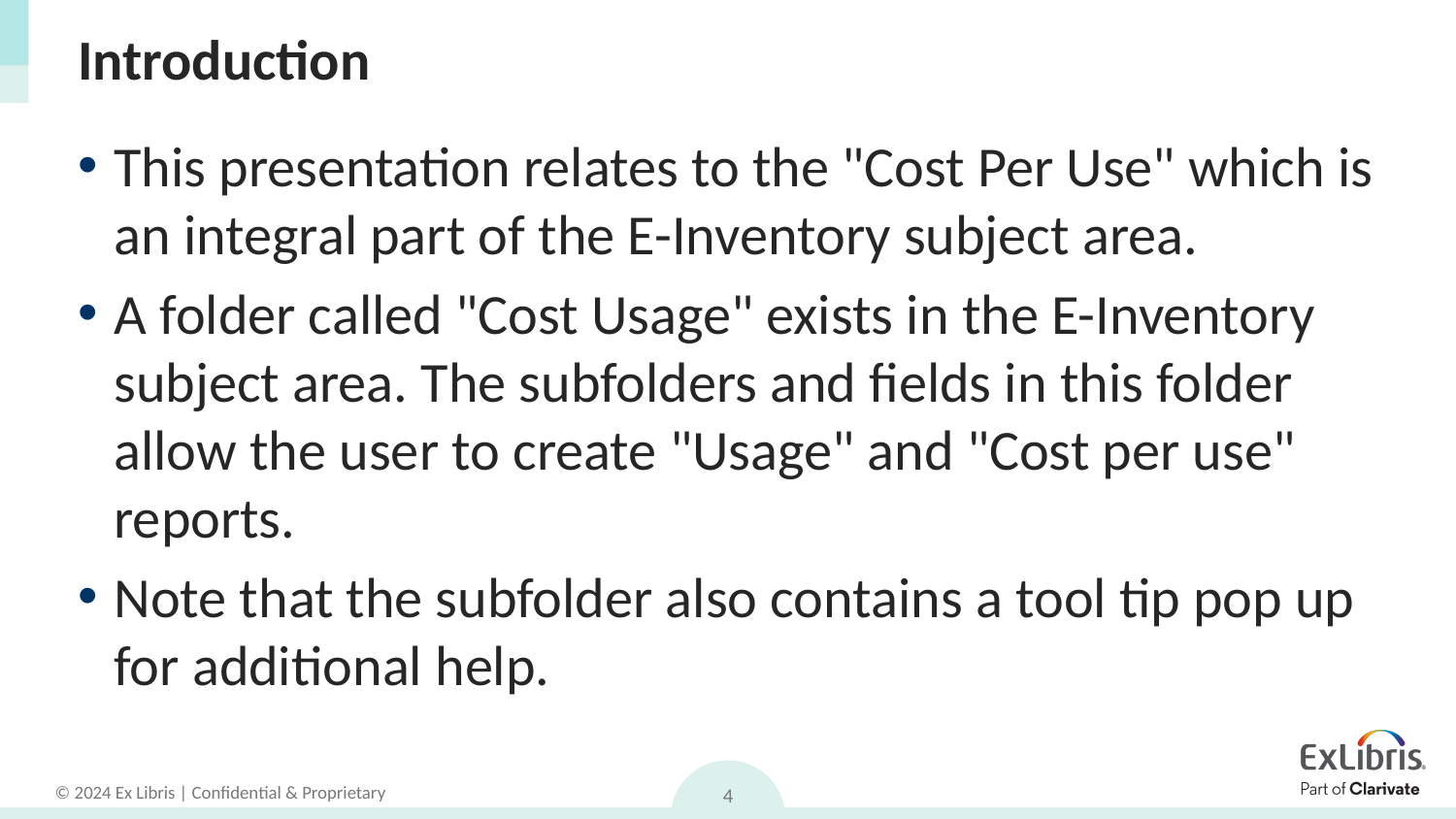

# Introduction
This presentation relates to the "Cost Per Use" which is an integral part of the E-Inventory subject area.
A folder called "Cost Usage" exists in the E-Inventory subject area. The subfolders and fields in this folder allow the user to create "Usage" and "Cost per use" reports.
Note that the subfolder also contains a tool tip pop up for additional help.
4